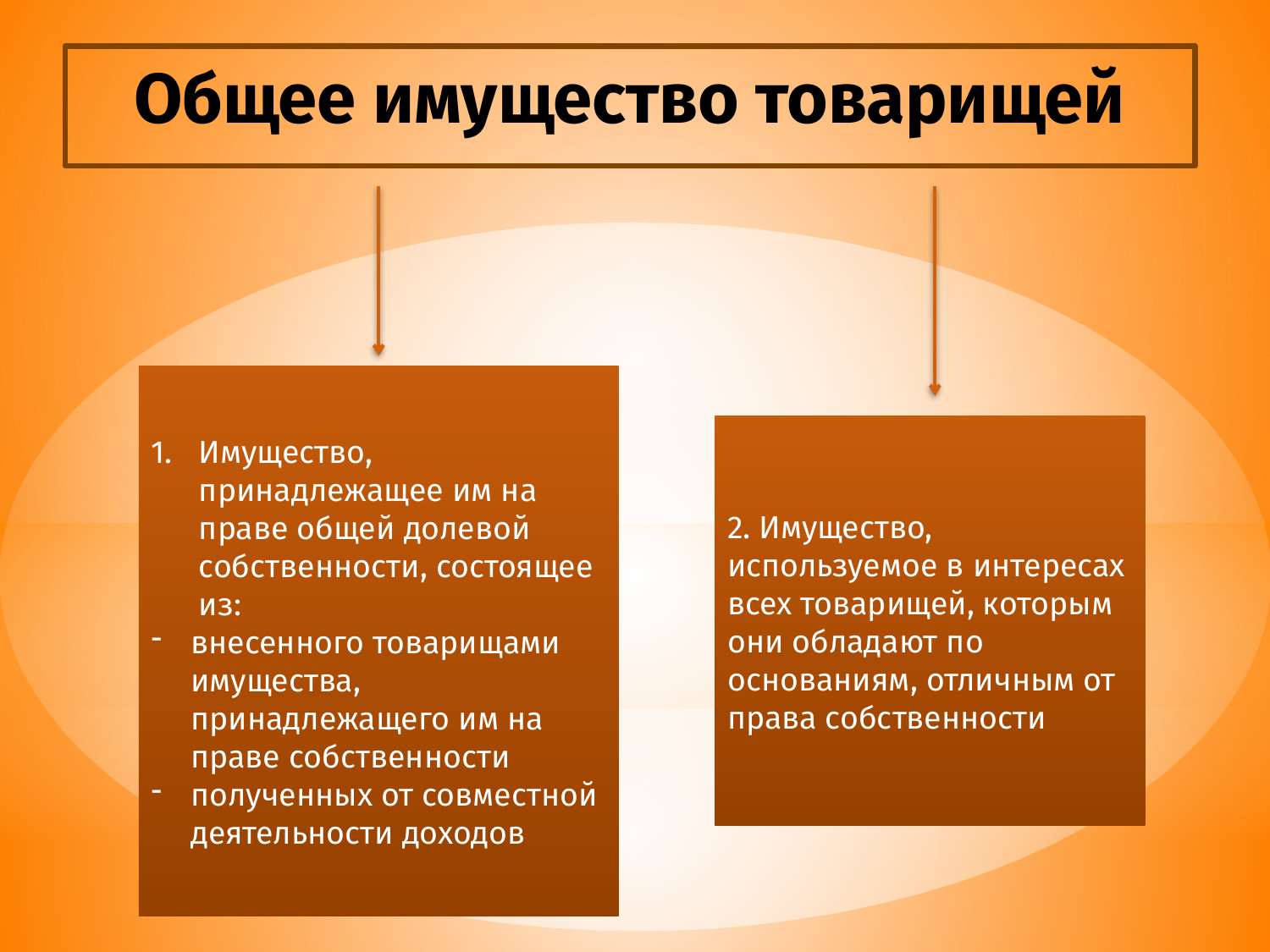

# Общее имущество товарищей
Имущество, принадлежащее им на праве общей долевой собственности, состоящее из:
внесенного товарищами имущества, принадлежащего им на праве собственности
полученных от совместной деятельности доходов
2. Имущество, используемое в интересах всех товарищей, которым они обладают по основаниям, отличным от права собственности